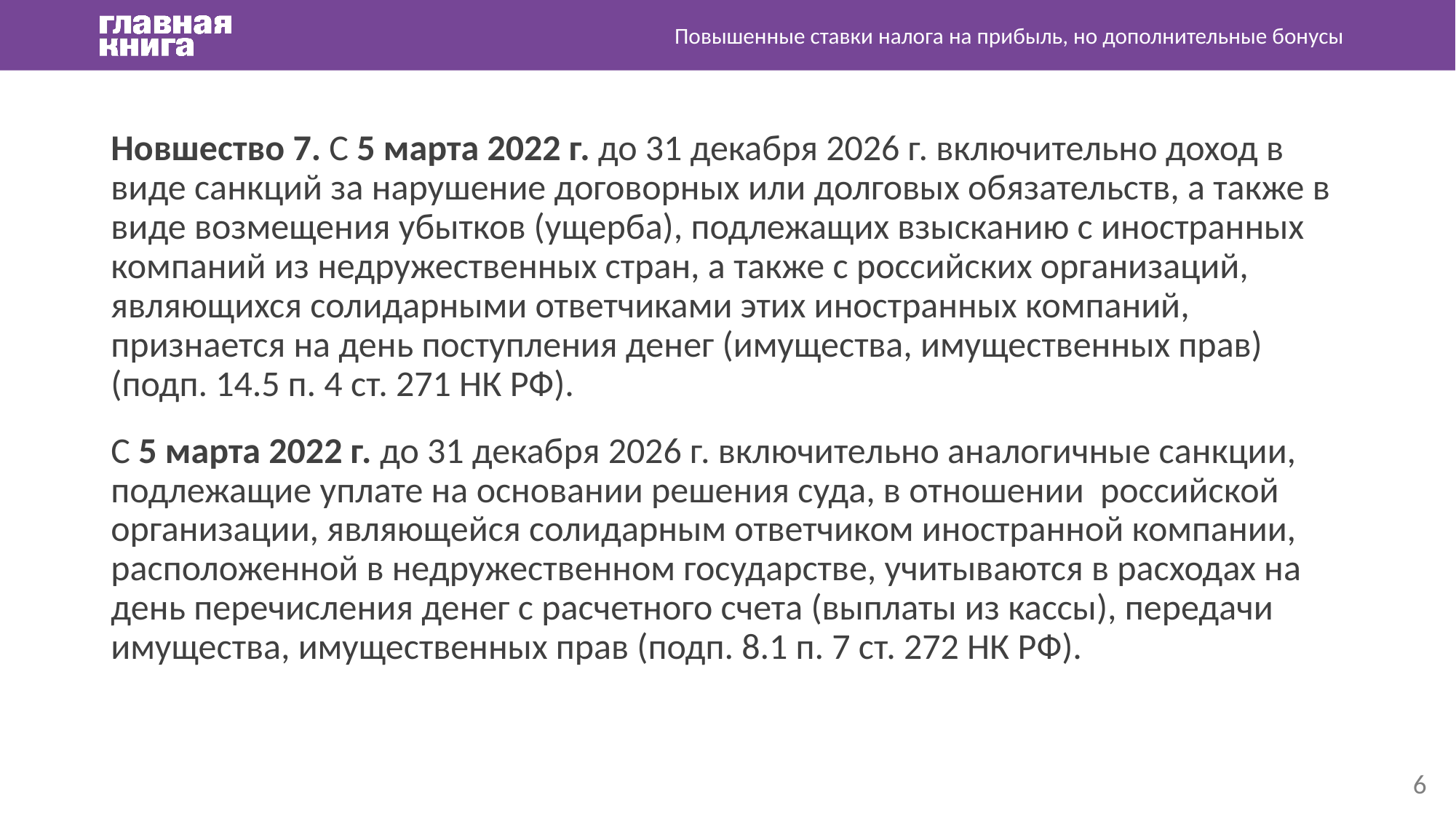

Повышенные ставки налога на прибыль, но дополнительные бонусы
Новшество 7. С 5 марта 2022 г. до 31 декабря 2026 г. включительно доход в виде санкций за нарушение договорных или долговых обязательств, а также в виде возмещения убытков (ущерба), подлежащих взысканию с иностранных компаний из недружественных стран, а также с российских организаций, являющихся солидарными ответчиками этих иностранных компаний, признается на день поступления денег (имущества, имущественных прав) (подп. 14.5 п. 4 ст. 271 НК РФ).
С 5 марта 2022 г. до 31 декабря 2026 г. включительно аналогичные санкции, подлежащие уплате на основании решения суда, в отношении  российской организации, являющейся солидарным ответчиком иностранной компании, расположенной в недружественном государстве, учитываются в расходах на день перечисления денег с расчетного счета (выплаты из кассы), передачи имущества, имущественных прав (подп. 8.1 п. 7 ст. 272 НК РФ).